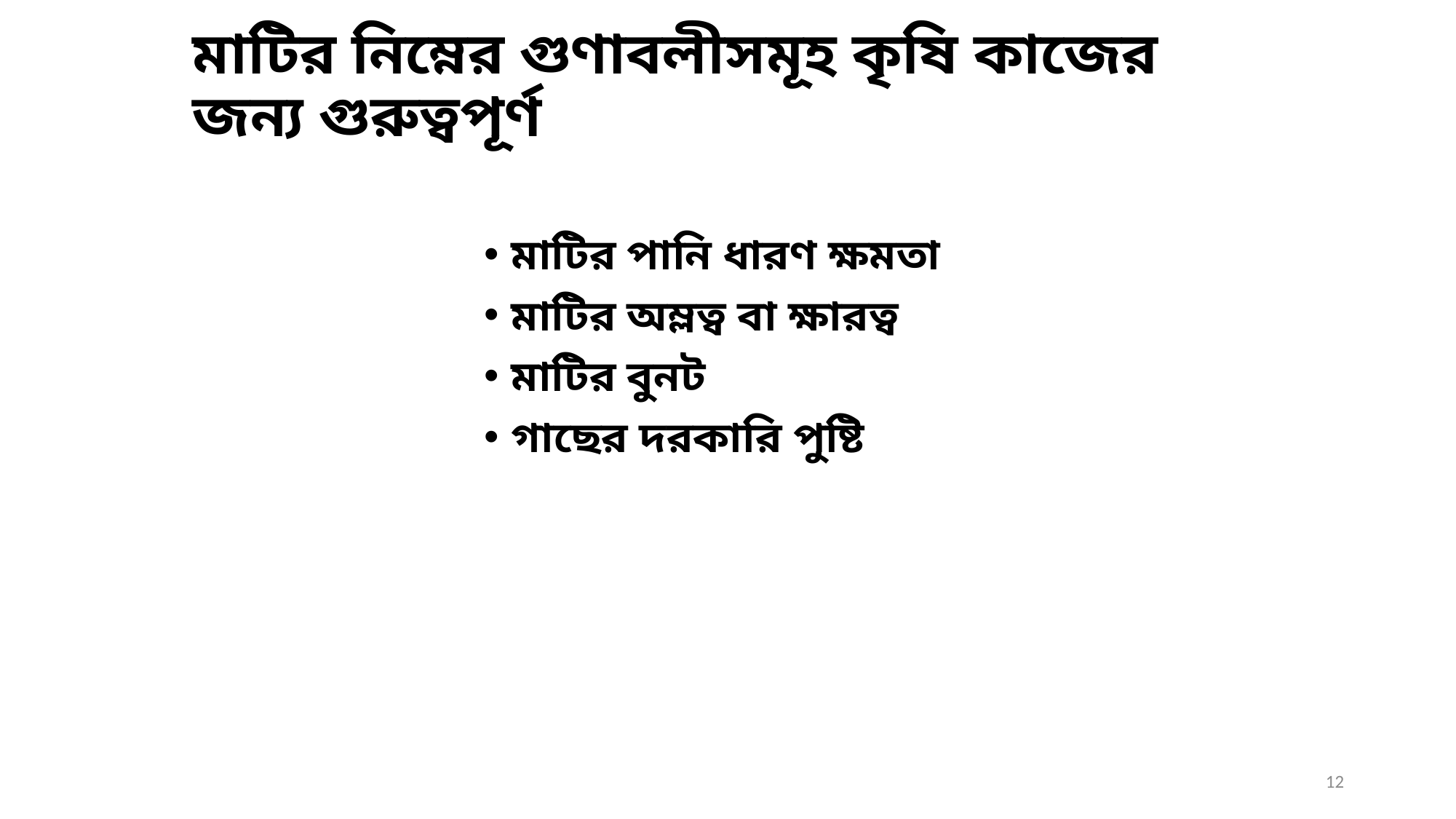

# মাটির নিম্নের গুণাবলীসমূহ কৃষি কাজের জন্য গুরুত্বপূর্ণ
মাটির পানি ধারণ ক্ষমতা
মাটির অম্লত্ব বা ক্ষারত্ব
মাটির বুনট
গাছের দরকারি পুষ্টি

12